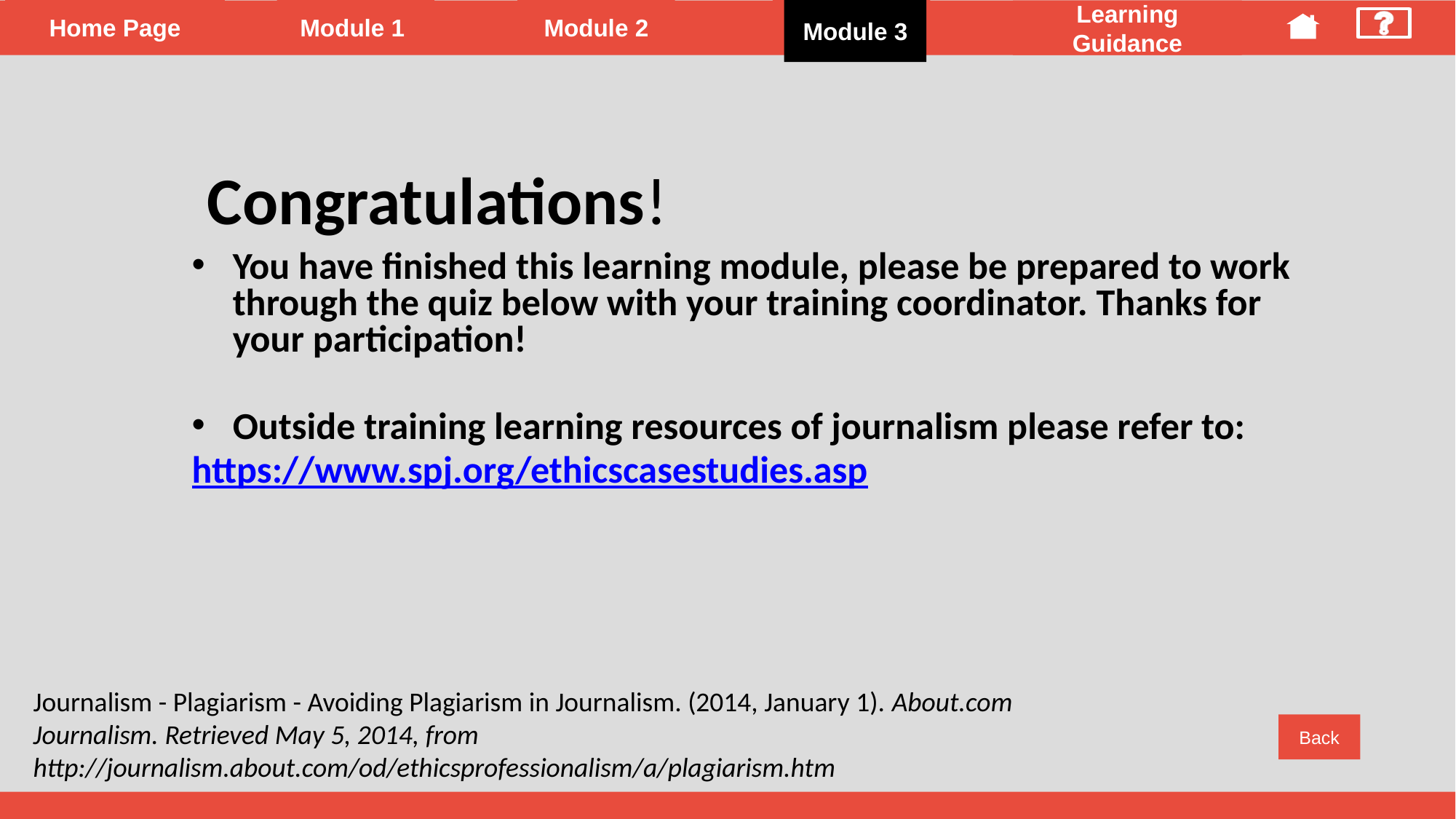

Module 3
# Congratulations!
Congratulations!
You have finished this learning module, please be prepared to work through the quiz below with your training coordinator. Thanks for your participation!

Outside training learning resources of journalism please refer to:
https://www.spj.org/ethicscasestudies.asp

Journalism - Plagiarism - Avoiding Plagiarism in Journalism. (2014, January 1). About.com Journalism. Retrieved May 5, 2014, from http://journalism.about.com/od/ethicsprofessionalism/a/plagiarism.htm

Back